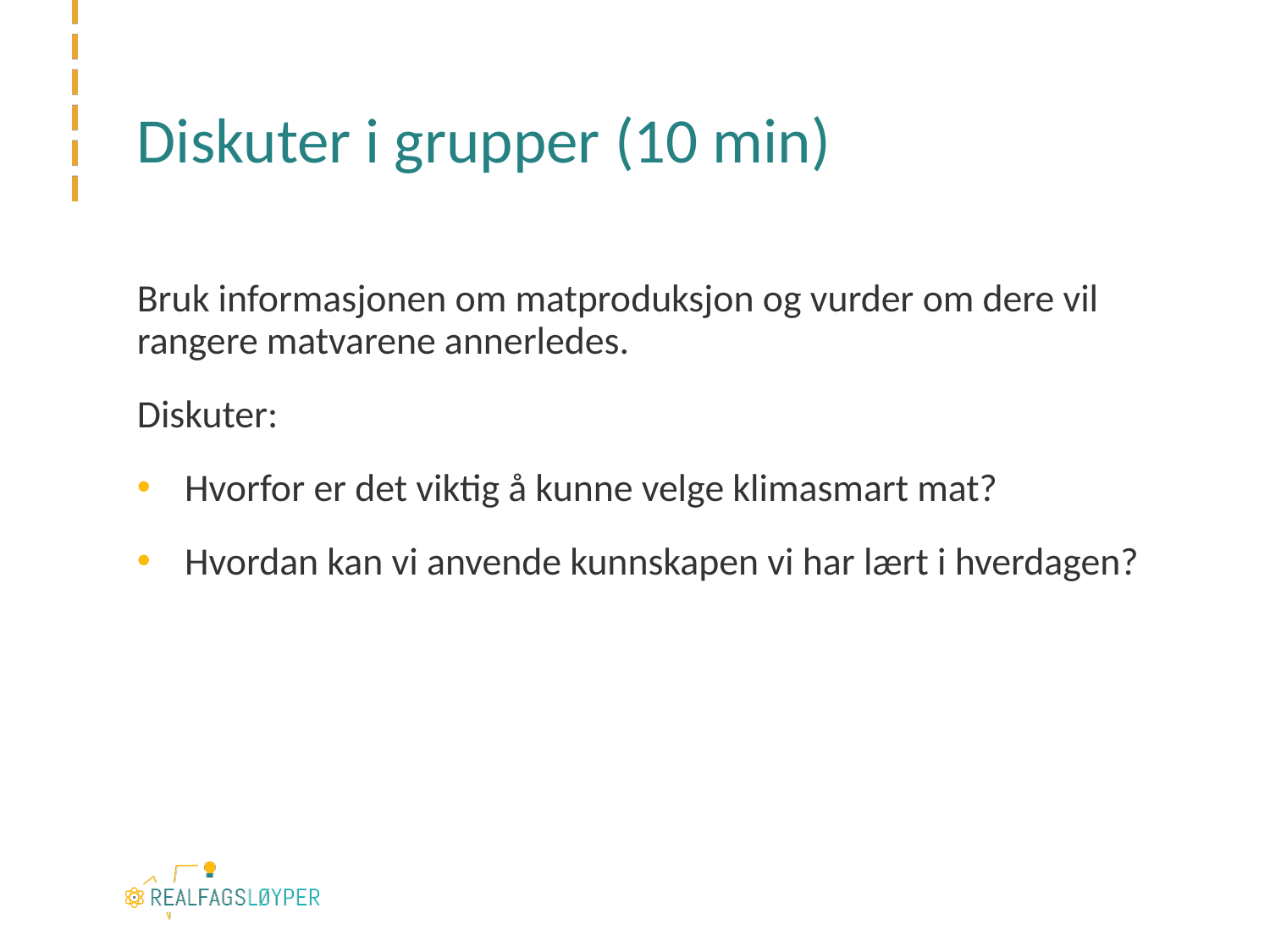

# Diskuter i grupper (10 min)
Bruk informasjonen om matproduksjon og vurder om dere vil rangere matvarene annerledes.
Diskuter:
Hvorfor er det viktig å kunne velge klimasmart mat?
Hvordan kan vi anvende kunnskapen vi har lært i hverdagen?